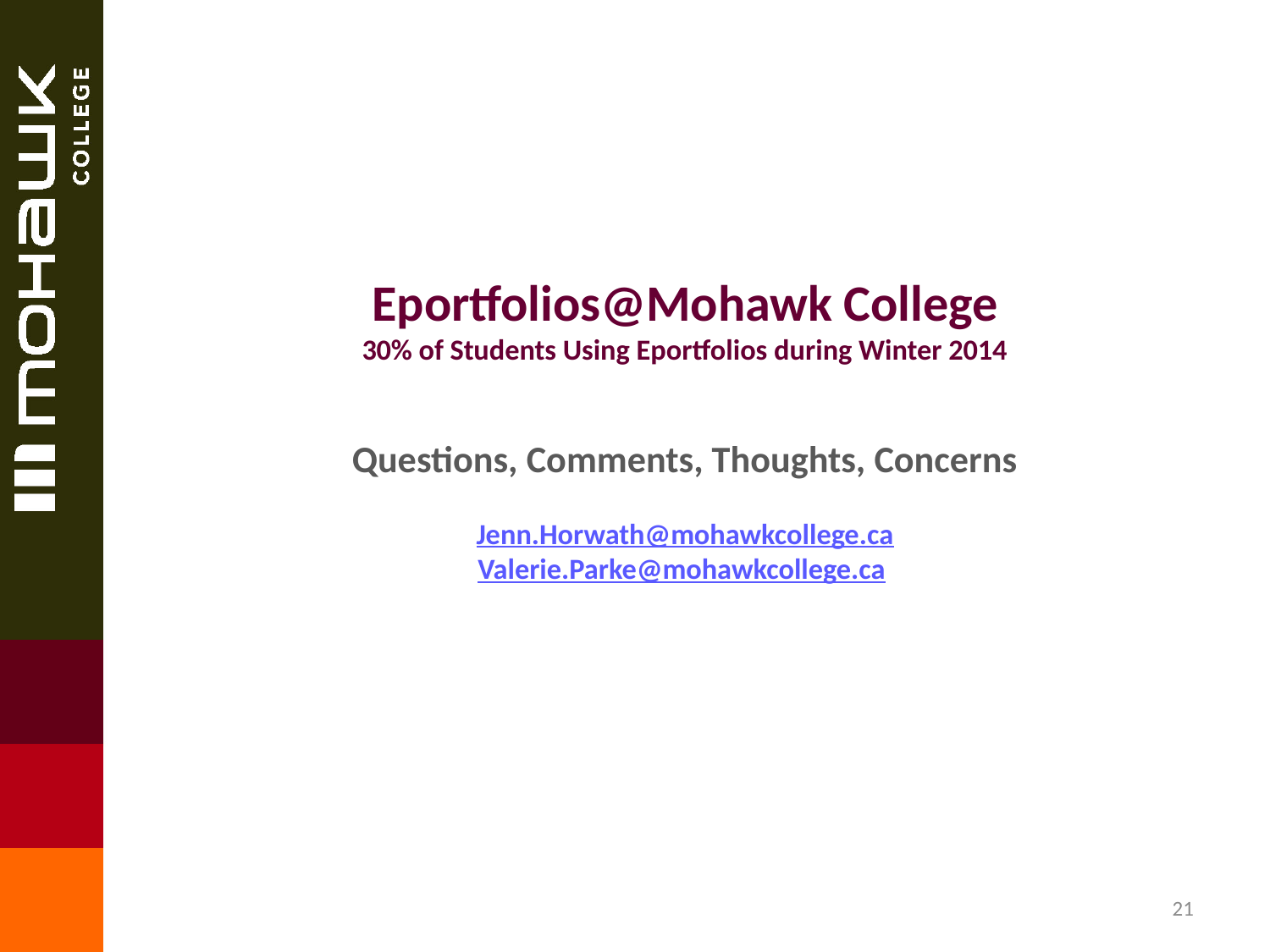

Eportfolios@Mohawk College
30% of Students Using Eportfolios during Winter 2014
Questions, Comments, Thoughts, Concerns
Jenn.Horwath@mohawkcollege.ca
Valerie.Parke@mohawkcollege.ca
21